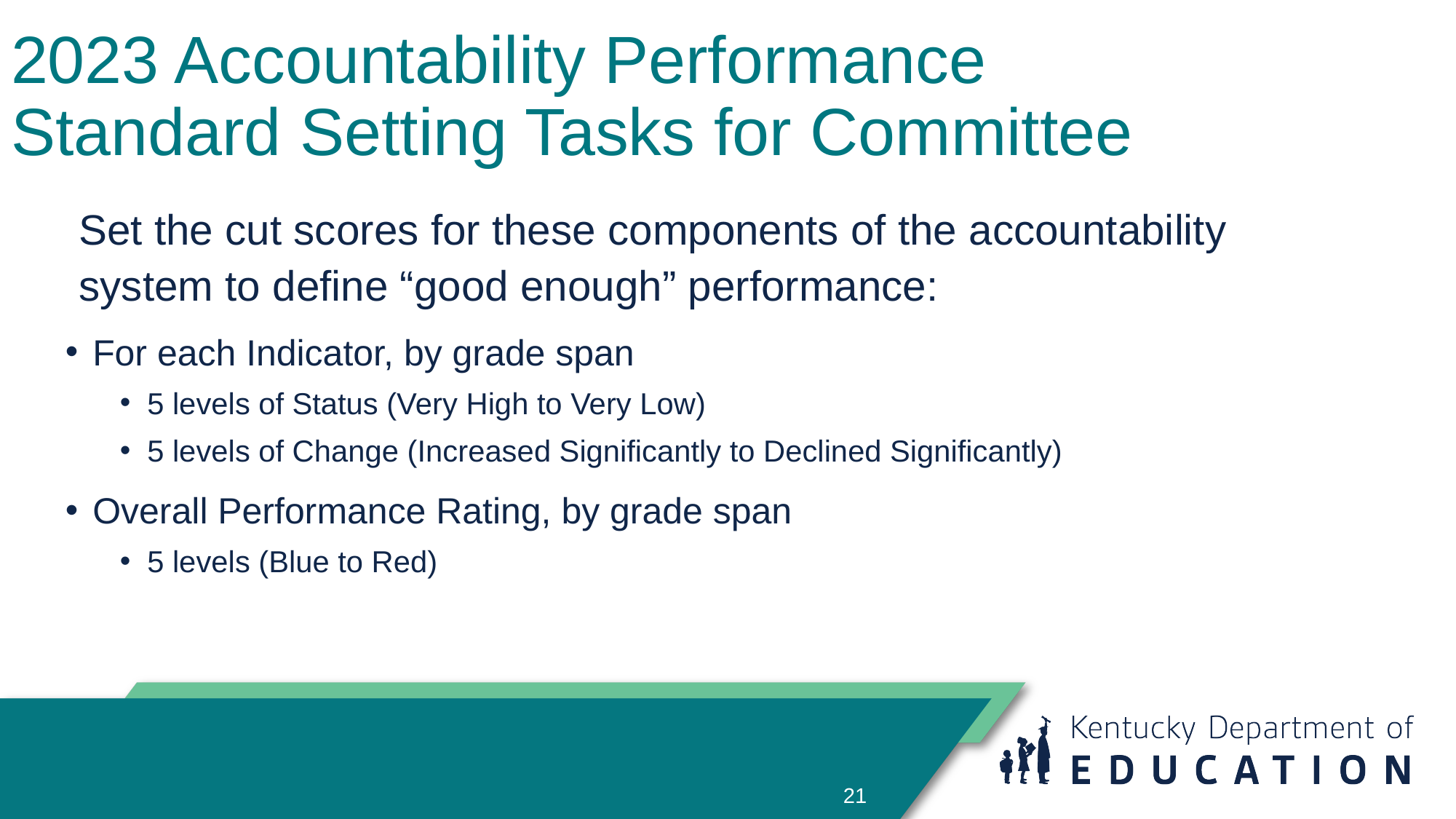

# 2023 Accountability Performance Standard Setting Tasks for Committee
Set the cut scores for these components of the accountability system to define “good enough” performance:
For each Indicator, by grade span
5 levels of Status (Very High to Very Low)
5 levels of Change (Increased Significantly to Declined Significantly)
Overall Performance Rating, by grade span
5 levels (Blue to Red)
21